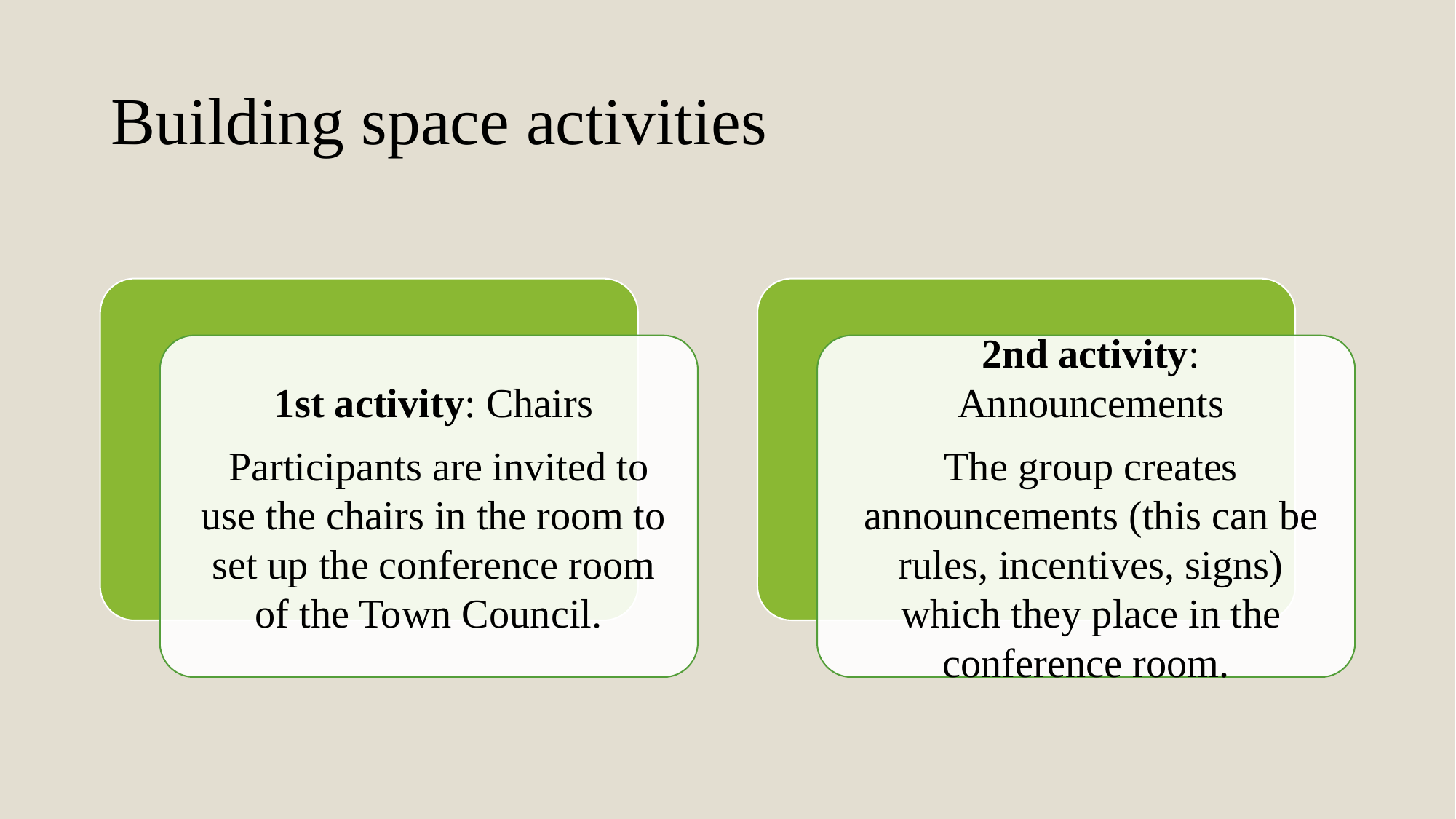

# Building space activities
1st activity: Chairs
 Participants are invited to use the chairs in the room to set up the conference room of the Town Council.
2nd activity: Announcements
The group creates announcements (this can be rules, incentives, signs) which they place in the conference room.